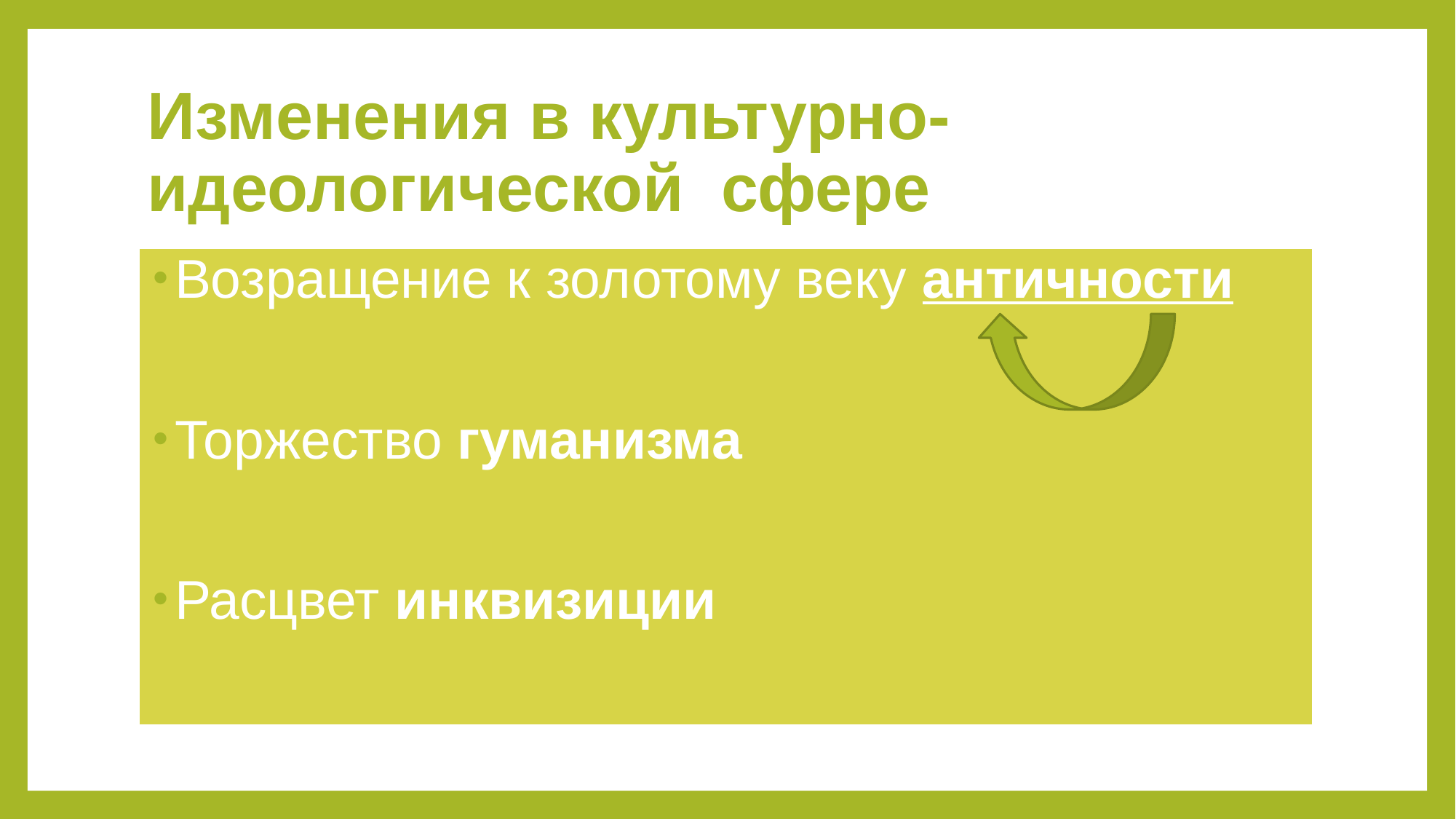

# Изменения в культурно-идеологической  сфере
Возращение к золотому веку античности

Торжество гуманизма

Расцвет инквизиции